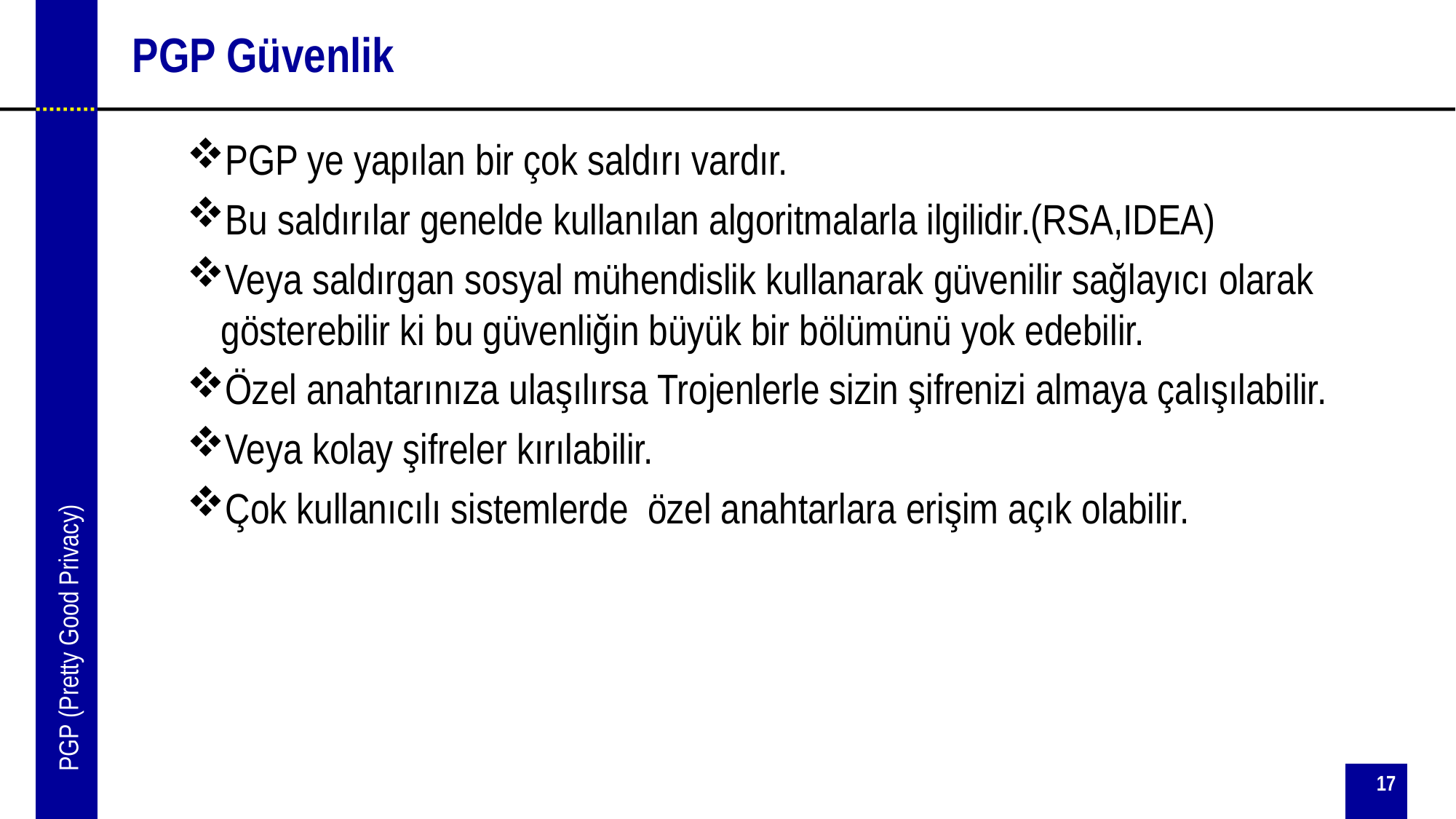

# PGP Güvenlik
PGP ye yapılan bir çok saldırı vardır.
Bu saldırılar genelde kullanılan algoritmalarla ilgilidir.(RSA,IDEA)
Veya saldırgan sosyal mühendislik kullanarak güvenilir sağlayıcı olarak gösterebilir ki bu güvenliğin büyük bir bölümünü yok edebilir.
Özel anahtarınıza ulaşılırsa Trojenlerle sizin şifrenizi almaya çalışılabilir.
Veya kolay şifreler kırılabilir.
Çok kullanıcılı sistemlerde  özel anahtarlara erişim açık olabilir.

PGP (Pretty Good Privacy)
17